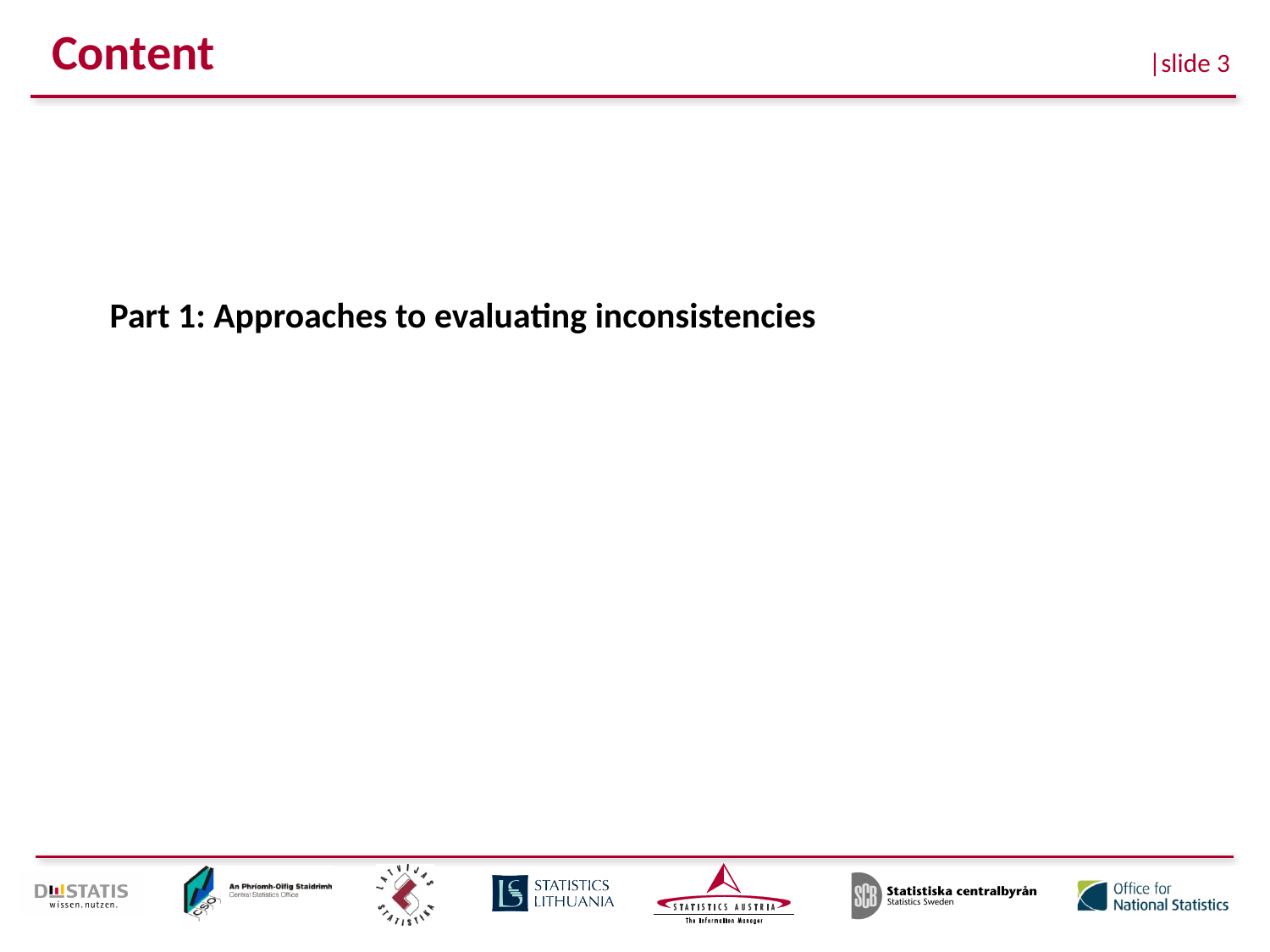

# Content
Part 1: Approaches to evaluating inconsistencies